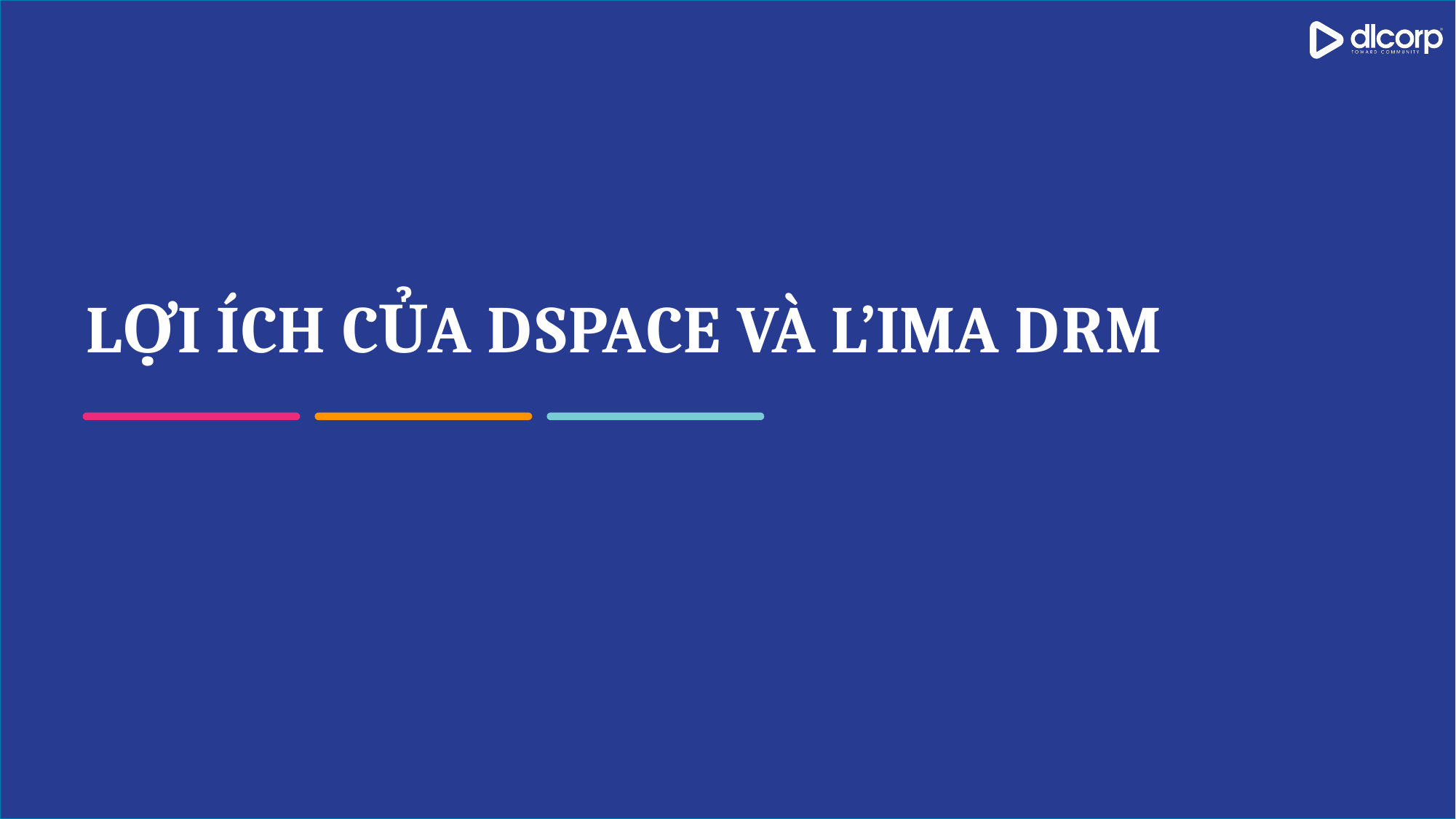

# LỢI ÍCH CỦA DSPACE VÀ L’IMA DRM